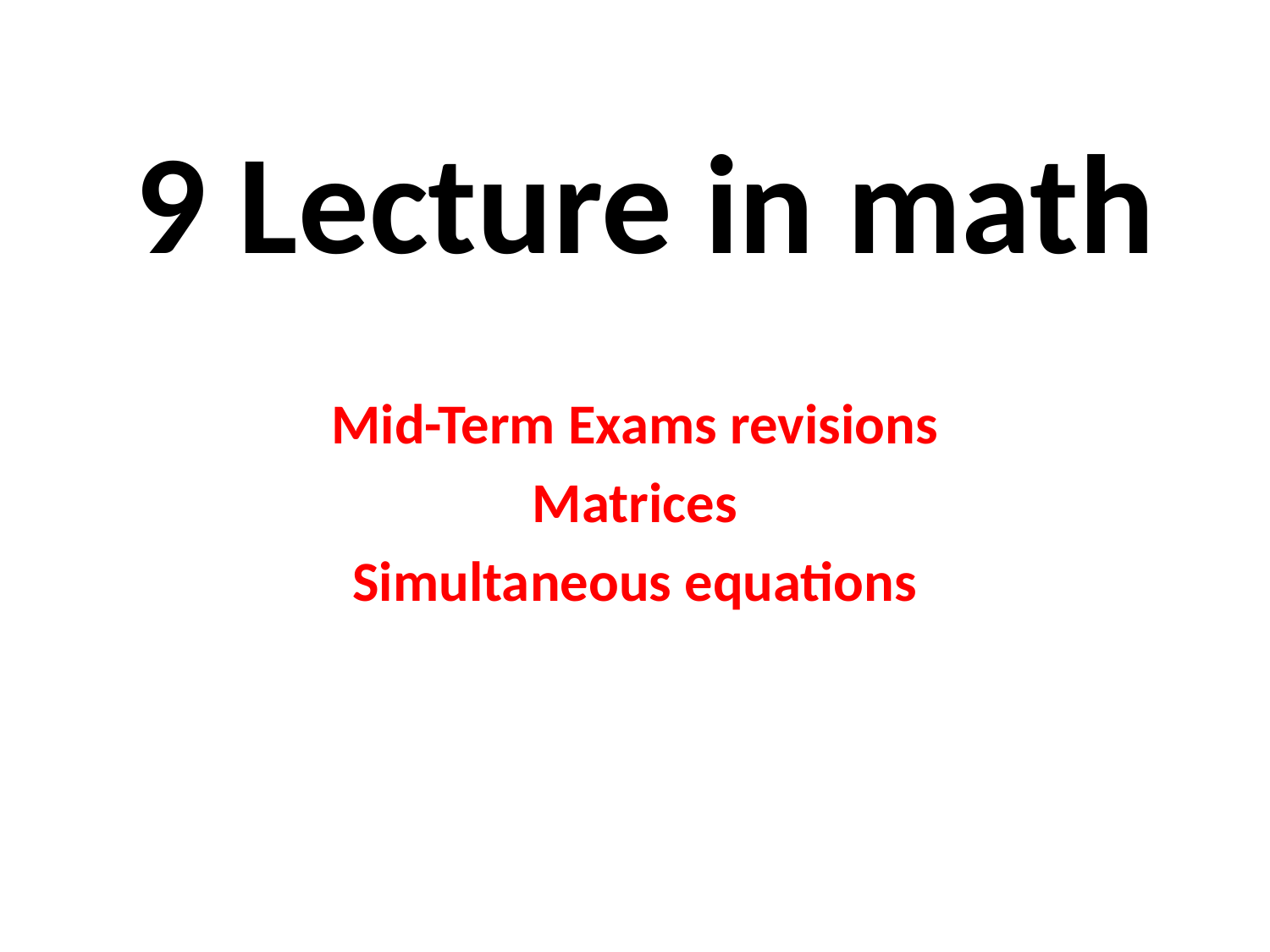

# 9 Lecture in math
Mid-Term Exams revisions
Matrices
Simultaneous equations